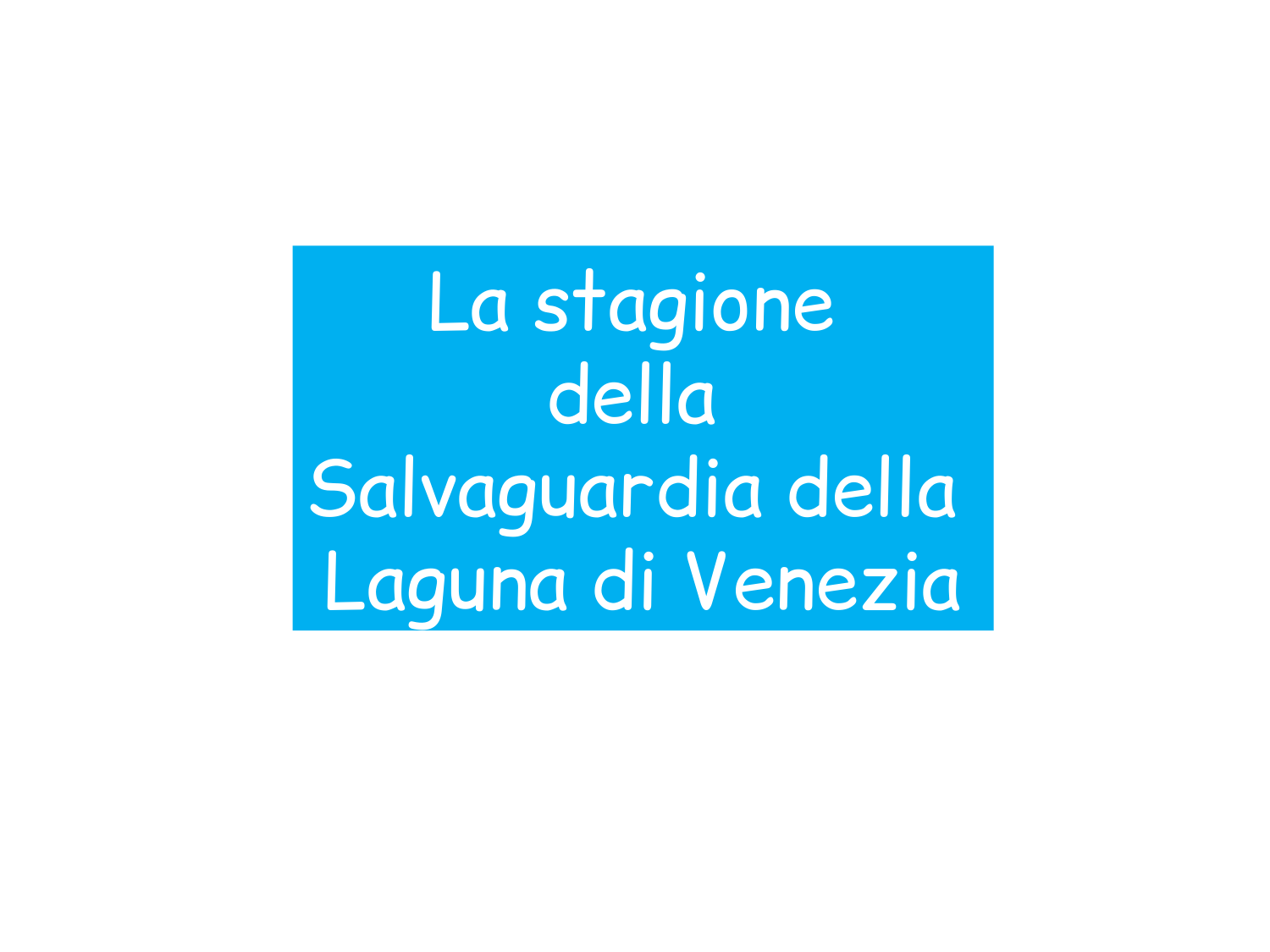

La stagione
della
Salvaguardia della
Laguna di Venezia